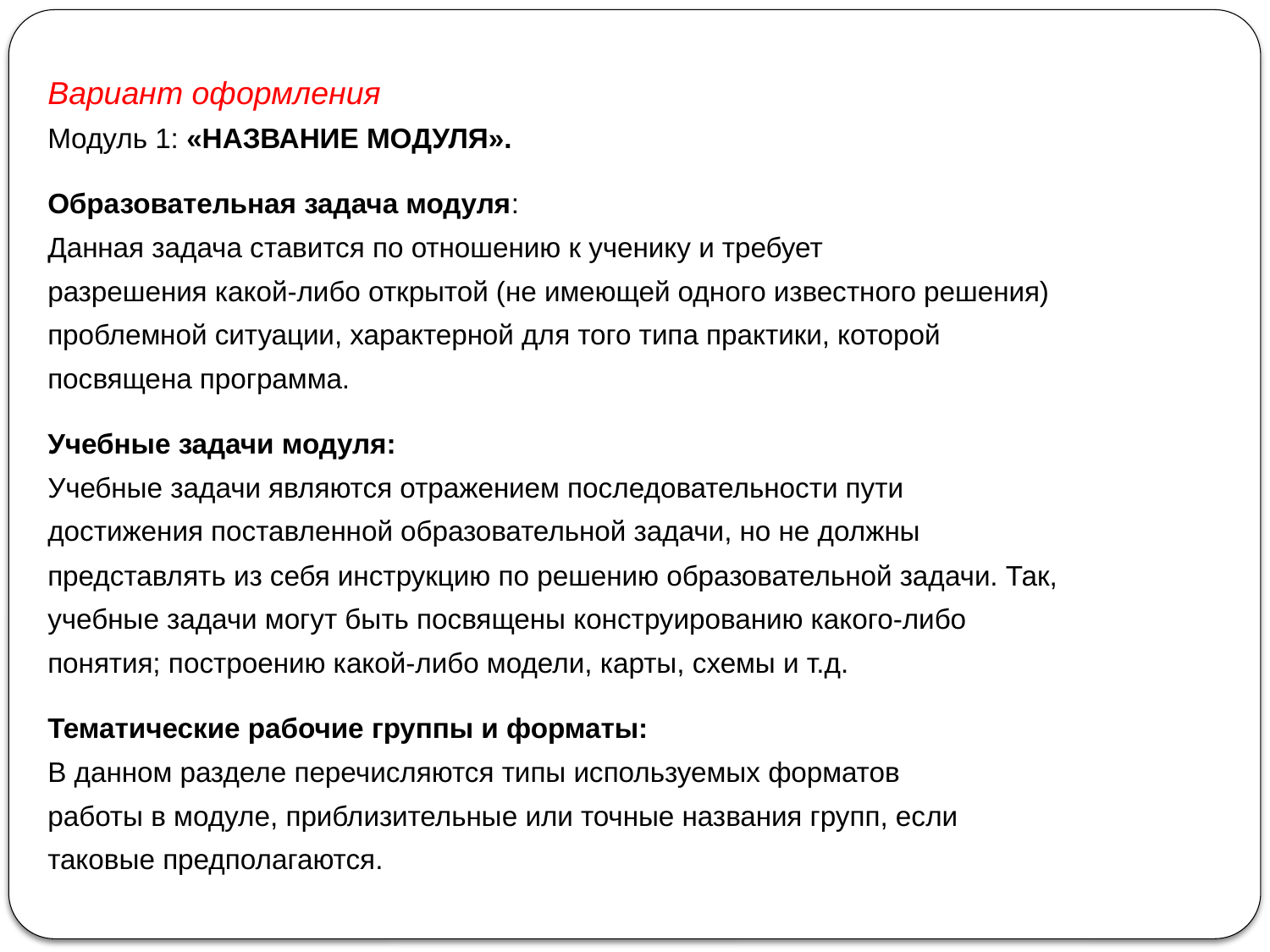

Вариант оформления
Модуль 1: «НАЗВАНИЕ МОДУЛЯ».

Образовательная задача модуля:
Данная задача ставится по отношению к ученику и требует
разрешения какой-либо открытой (не имеющей одного известного решения)
проблемной ситуации, характерной для того типа практики, которой
посвящена программа.

Учебные задачи модуля:
Учебные задачи являются отражением последовательности пути
достижения поставленной образовательной задачи, но не должны
представлять из себя инструкцию по решению образовательной задачи. Так,
учебные задачи могут быть посвящены конструированию какого-либо
понятия; построению какой-либо модели, карты, схемы и т.д.

Тематические рабочие группы и форматы:
В данном разделе перечисляются типы используемых форматов
работы в модуле, приблизительные или точные названия групп, если
таковые предполагаются.